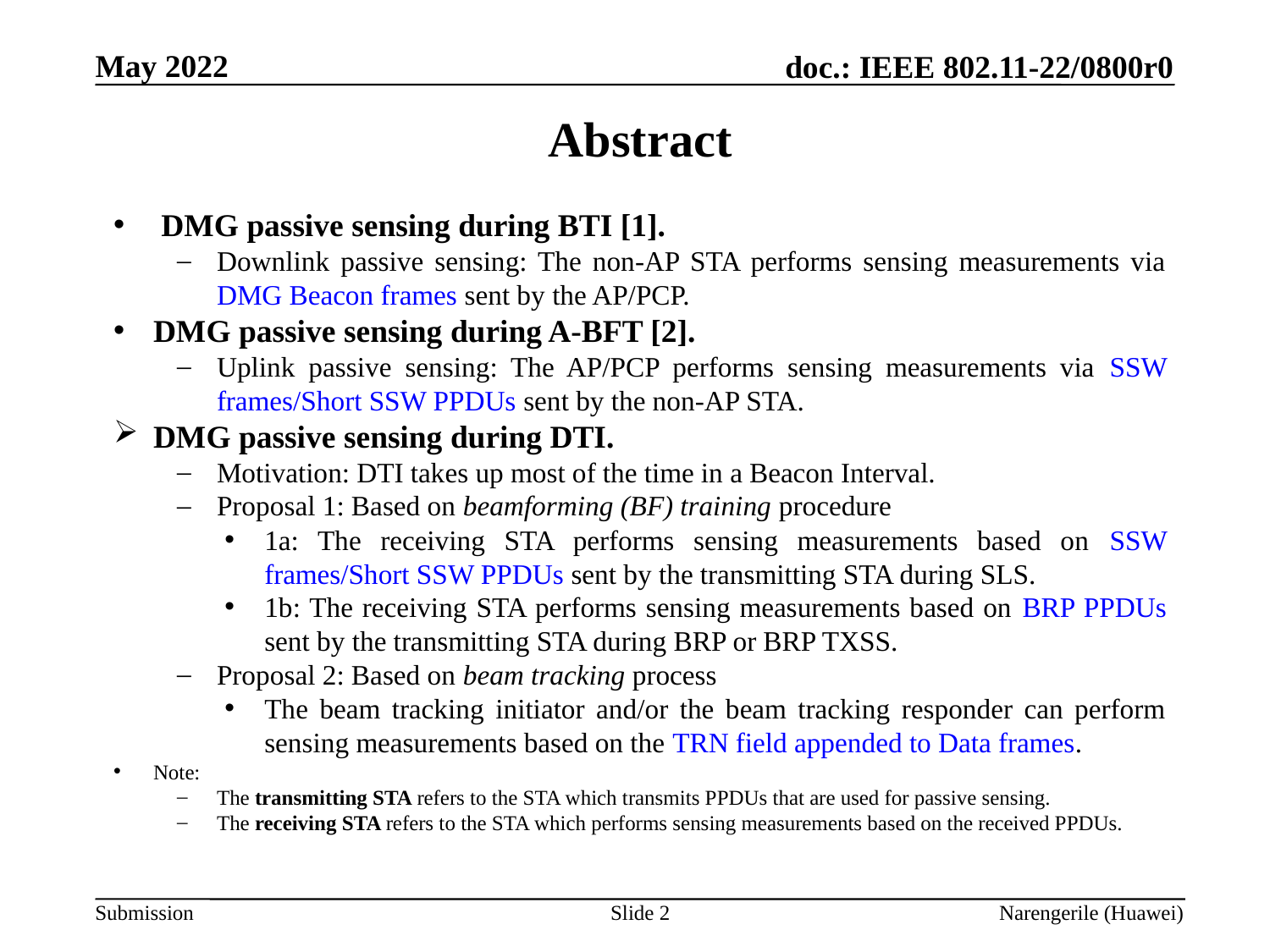

# Abstract
DMG passive sensing during BTI [1].
Downlink passive sensing: The non-AP STA performs sensing measurements via DMG Beacon frames sent by the AP/PCP.
DMG passive sensing during A-BFT [2].
Uplink passive sensing: The AP/PCP performs sensing measurements via SSW frames/Short SSW PPDUs sent by the non-AP STA.
DMG passive sensing during DTI.
Motivation: DTI takes up most of the time in a Beacon Interval.
Proposal 1: Based on beamforming (BF) training procedure
1a: The receiving STA performs sensing measurements based on SSW frames/Short SSW PPDUs sent by the transmitting STA during SLS.
1b: The receiving STA performs sensing measurements based on BRP PPDUs sent by the transmitting STA during BRP or BRP TXSS.
Proposal 2: Based on beam tracking process
The beam tracking initiator and/or the beam tracking responder can perform sensing measurements based on the TRN field appended to Data frames.
Note:
The transmitting STA refers to the STA which transmits PPDUs that are used for passive sensing.
The receiving STA refers to the STA which performs sensing measurements based on the received PPDUs.

Slide 2